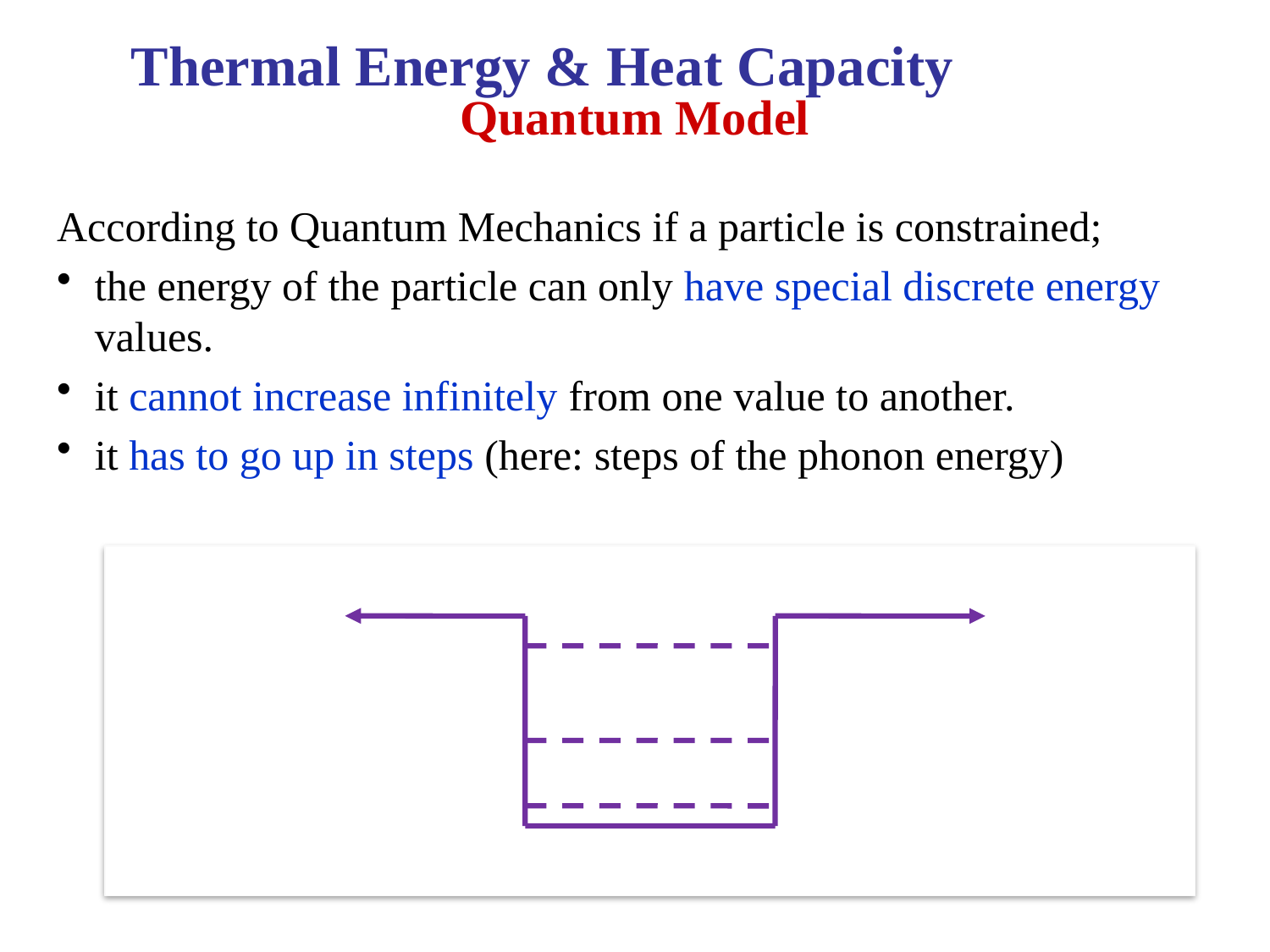

Thermal Energy & Heat Capacity
Quantum Model
According to Quantum Mechanics if a particle is constrained;
the energy of the particle can only have special discrete energy values.
it cannot increase infinitely from one value to another.
it has to go up in steps (here: steps of the phonon energy)